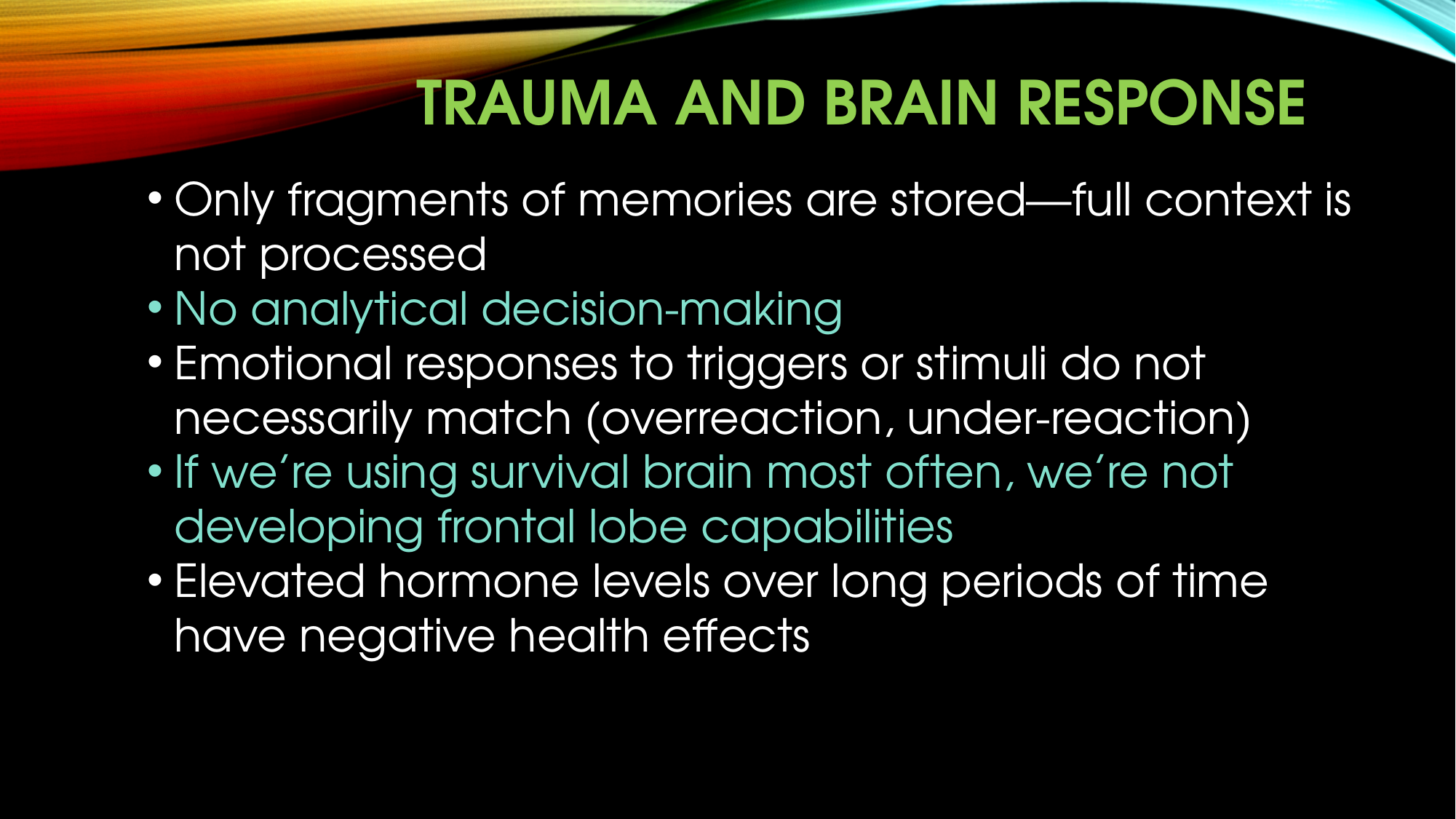

# Trauma and brain response
Only fragments of memories are stored—full context is not processed
No analytical decision-making
Emotional responses to triggers or stimuli do not necessarily match (overreaction, under-reaction)
If we’re using survival brain most often, we’re not developing frontal lobe capabilities
Elevated hormone levels over long periods of time have negative health effects